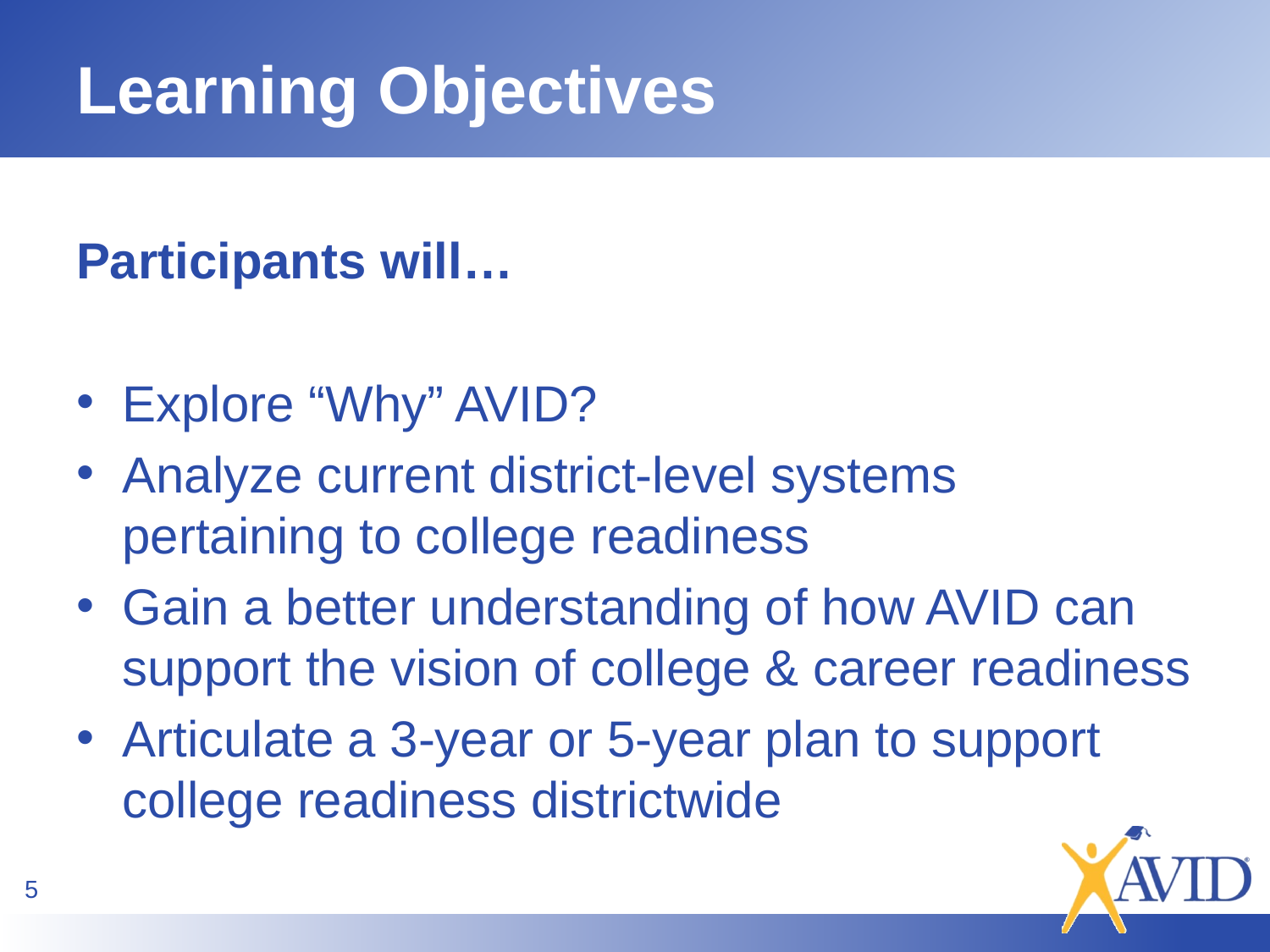

# Learning Objectives
Participants will…

Explore “Why” AVID?
Analyze current district-level systems pertaining to college readiness
Gain a better understanding of how AVID can support the vision of college & career readiness
Articulate a 3-year or 5-year plan to support college readiness districtwide

5